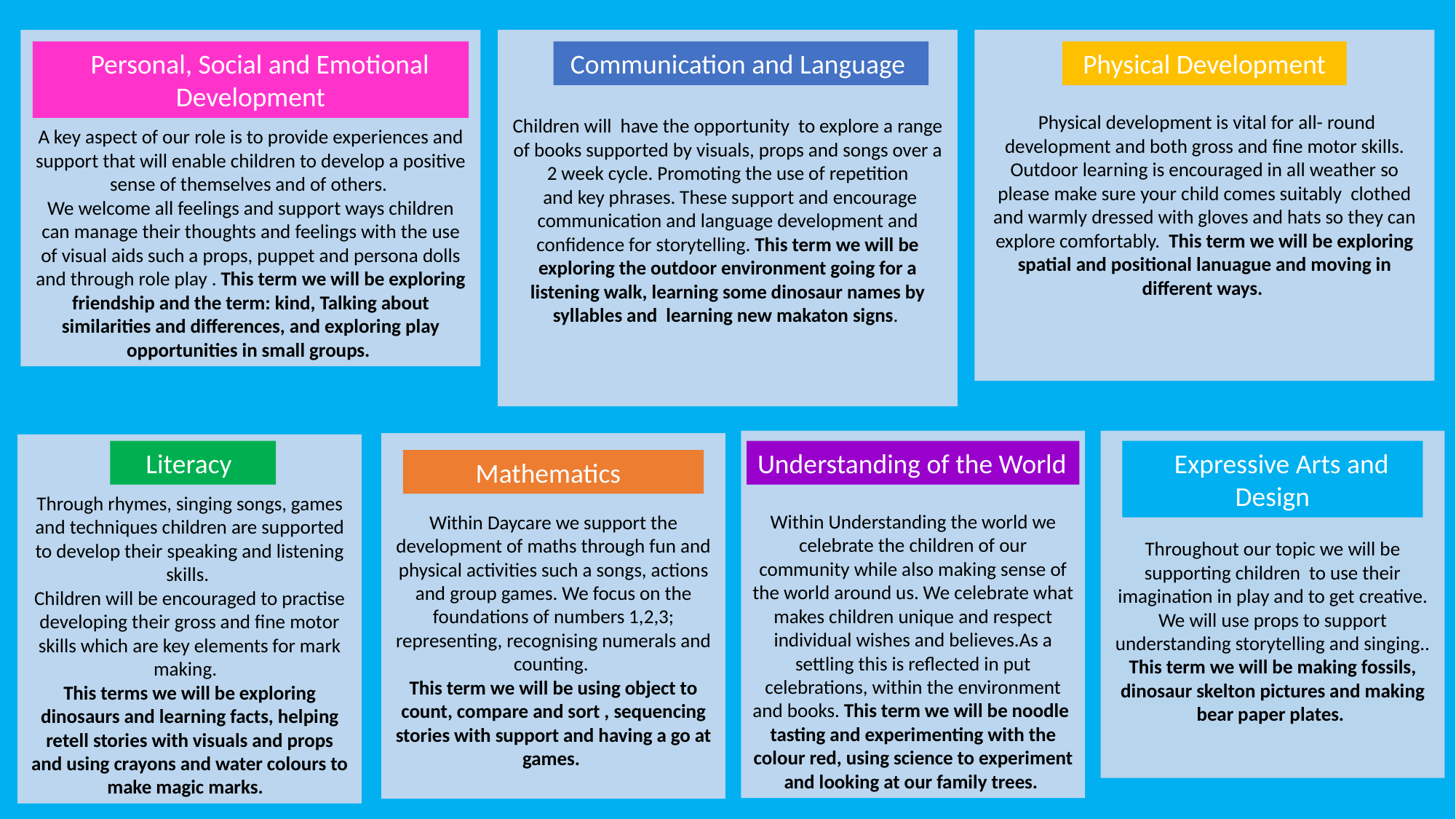

A key aspect of our role is to provide experiences and support that will enable children to develop a positive sense of themselves and of others.
We welcome all feelings and support ways children can manage their thoughts and feelings with the use of visual aids such a props, puppet and persona dolls and through role play . This term we will be exploring friendship and the term: kind, Talking about similarities and differences, and exploring play opportunities in small groups.

Children will  have the opportunity  to explore a range of books supported by visuals, props and songs over a 2 week cycle. Promoting the use of repetition
 and key phrases. These support and encourage communication and language development and confidence for storytelling. This term we will be exploring the outdoor environment going for a listening walk, learning some dinosaur names by syllables and  learning new makaton signs.

 Physical development is vital for all- round development and both gross and fine motor skills. Outdoor learning is encouraged in all weather so please make sure your child comes suitably  clothed and warmly dressed with gloves and hats so they can explore comfortably.  This term we will be exploring spatial and positional lanuague and moving in different ways.

   Personal, Social and Emotional Development
 Communication and Language
Physical Development

Throughout our topic we will be supporting children  to use their imagination in play and to get creative. We will use props to support understanding storytelling and singing.. This term we will be making fossils, dinosaur skelton pictures and making bear paper plates.

Within Understanding the world we celebrate the children of our community while also making sense of the world around us. We celebrate what makes children unique and respect individual wishes and believes.As a settling this is reflected in put celebrations, within the environment and books. This term we will be noodle  tasting and experimenting with the colour red, using science to experiment and looking at our family trees.

Within Daycare we support the development of maths through fun and physical activities such a songs, actions and group games. We focus on the foundations of numbers 1,2,3; representing, recognising numerals and counting.
This term we will be using object to count, compare and sort , sequencing stories with support and having a go at games.

Through rhymes, singing songs, games and techniques children are supported to develop their speaking and listening skills.
Children will be encouraged to practise developing their gross and fine motor skills which are key elements for mark making.
This terms we will be exploring dinosaurs and learning facts, helping retell stories with visuals and props and using crayons and water colours to make magic marks.
   Expressive Arts and Design
    Literacy
Understanding of the World
          Mathematics